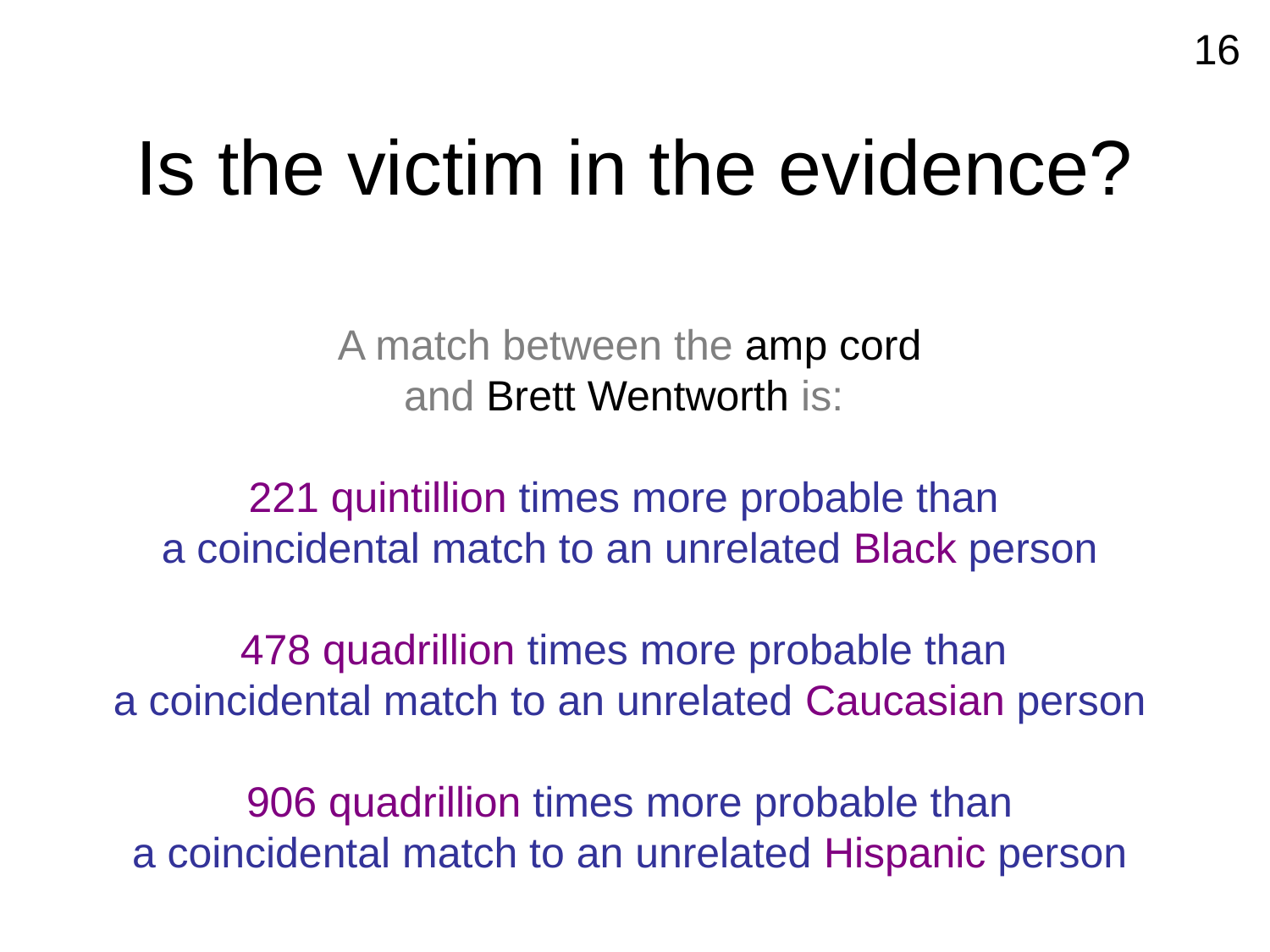

16
# Is the victim in the evidence?
A match between the amp cord
and Brett Wentworth is:

221 quintillion times more probable than
a coincidental match to an unrelated Black person

478 quadrillion times more probable than
a coincidental match to an unrelated Caucasian person

906 quadrillion times more probable than
a coincidental match to an unrelated Hispanic person